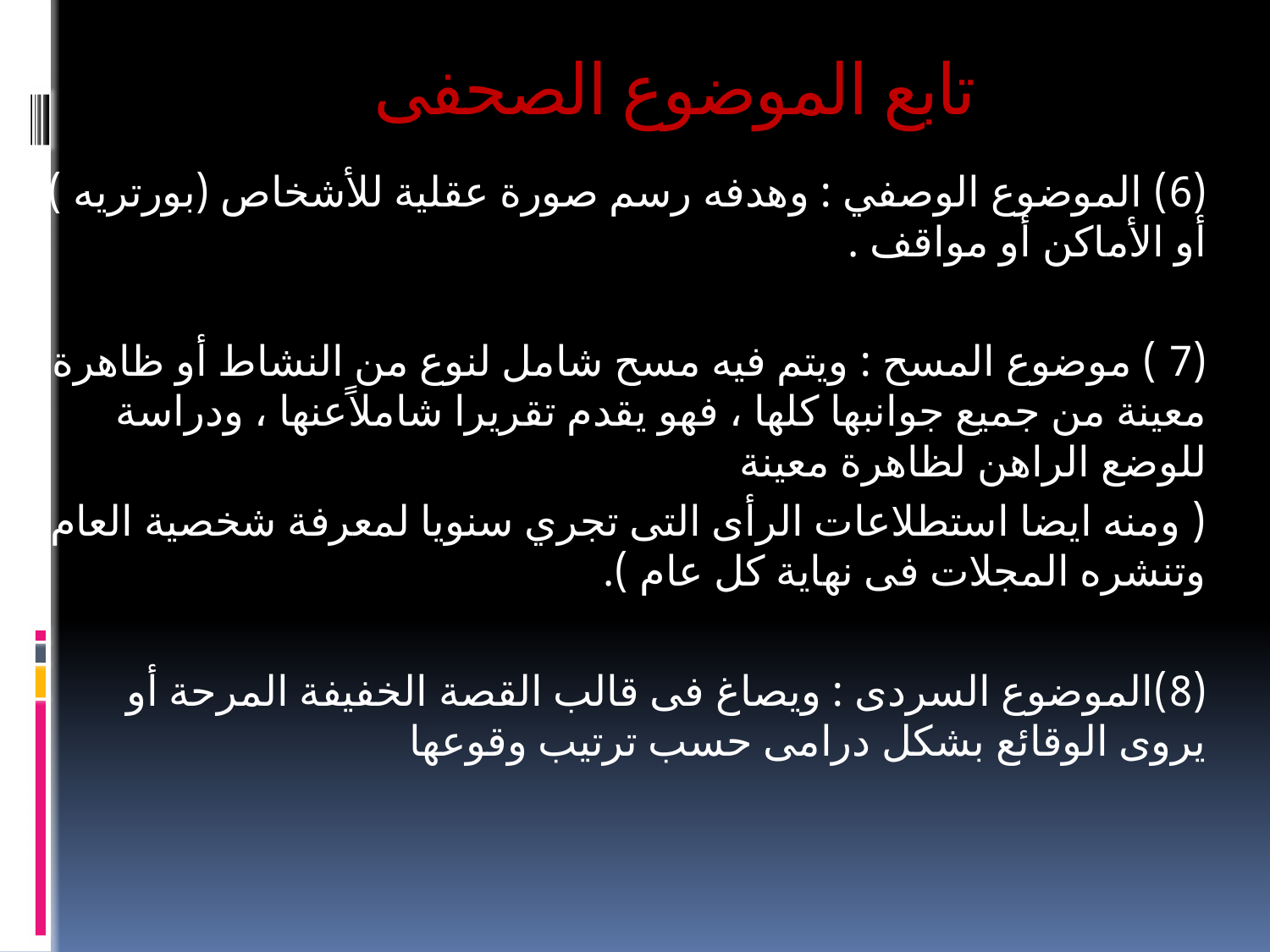

# تابع الموضوع الصحفى
(6) الموضوع الوصفي : وهدفه رسم صورة عقلية للأشخاص (بورتريه ) أو الأماكن أو مواقف .

(7 ) موضوع المسح : ويتم فيه مسح شامل لنوع من النشاط أو ظاهرة معينة من جميع جوانبها كلها ، فهو يقدم تقريرا شاملاًعنها ، ودراسة للوضع الراهن لظاهرة معينة
( ومنه ايضا استطلاعات الرأى التى تجري سنويا لمعرفة شخصية العام وتنشره المجلات فى نهاية كل عام ).

(8)الموضوع السردى : ويصاغ فى قالب القصة الخفيفة المرحة أو يروى الوقائع بشكل درامى حسب ترتيب وقوعها